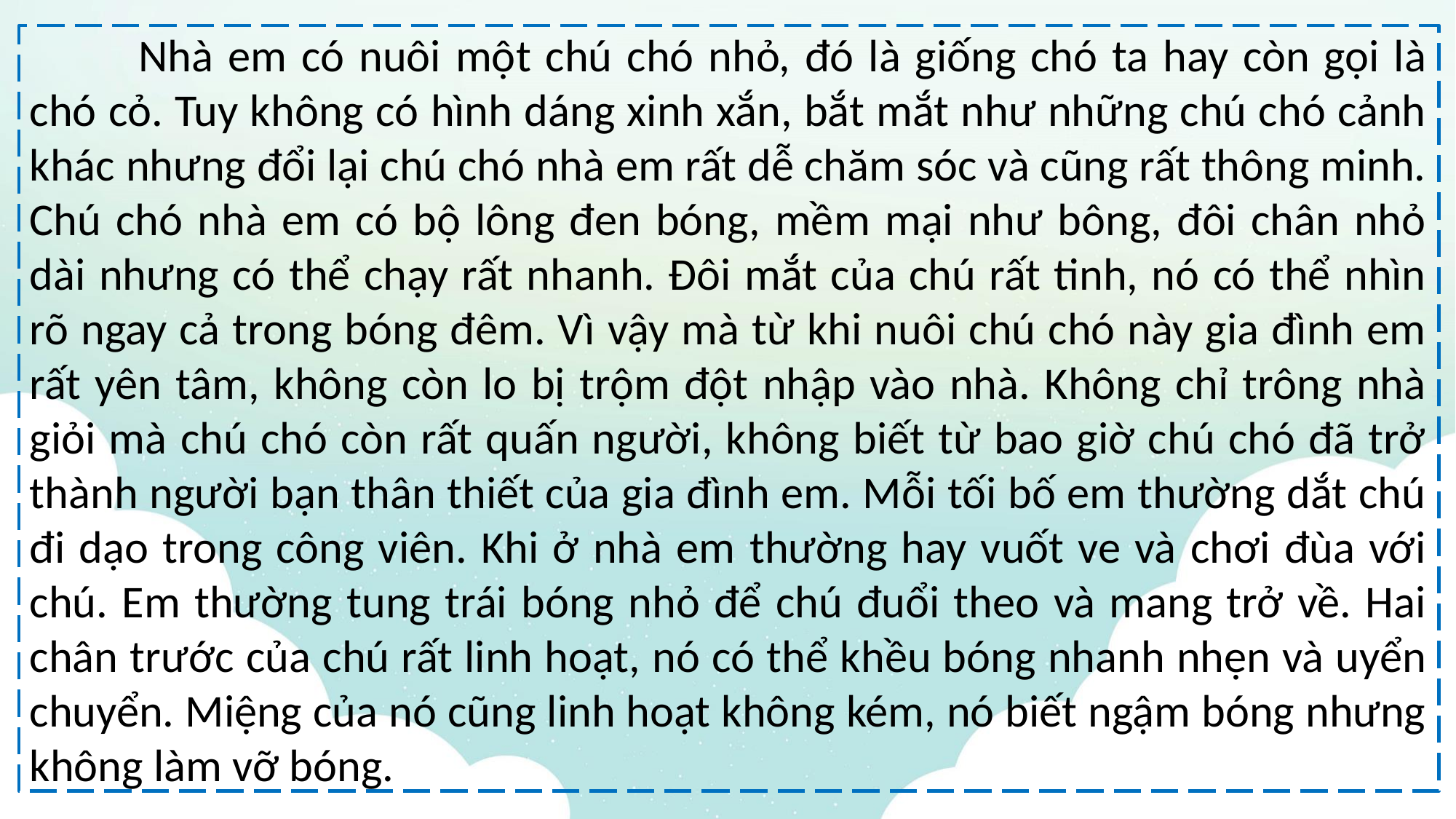

Nhà em có nuôi một chú chó nhỏ, đó là giống chó ta hay còn gọi là chó cỏ. Tuy không có hình dáng xinh xắn, bắt mắt như những chú chó cảnh khác nhưng đổi lại chú chó nhà em rất dễ chăm sóc và cũng rất thông minh. Chú chó nhà em có bộ lông đen bóng, mềm mại như bông, đôi chân nhỏ dài nhưng có thể chạy rất nhanh. Đôi mắt của chú rất tinh, nó có thể nhìn rõ ngay cả trong bóng đêm. Vì vậy mà từ khi nuôi chú chó này gia đình em rất yên tâm, không còn lo bị trộm đột nhập vào nhà. Không chỉ trông nhà giỏi mà chú chó còn rất quấn người, không biết từ bao giờ chú chó đã trở thành người bạn thân thiết của gia đình em. Mỗi tối bố em thường dắt chú đi dạo trong công viên. Khi ở nhà em thường hay vuốt ve và chơi đùa với chú. Em thường tung trái bóng nhỏ để chú đuổi theo và mang trở về. Hai chân trước của chú rất linh hoạt, nó có thể khều bóng nhanh nhẹn và uyển chuyển. Miệng của nó cũng linh hoạt không kém, nó biết ngậm bóng nhưng không làm vỡ bóng.